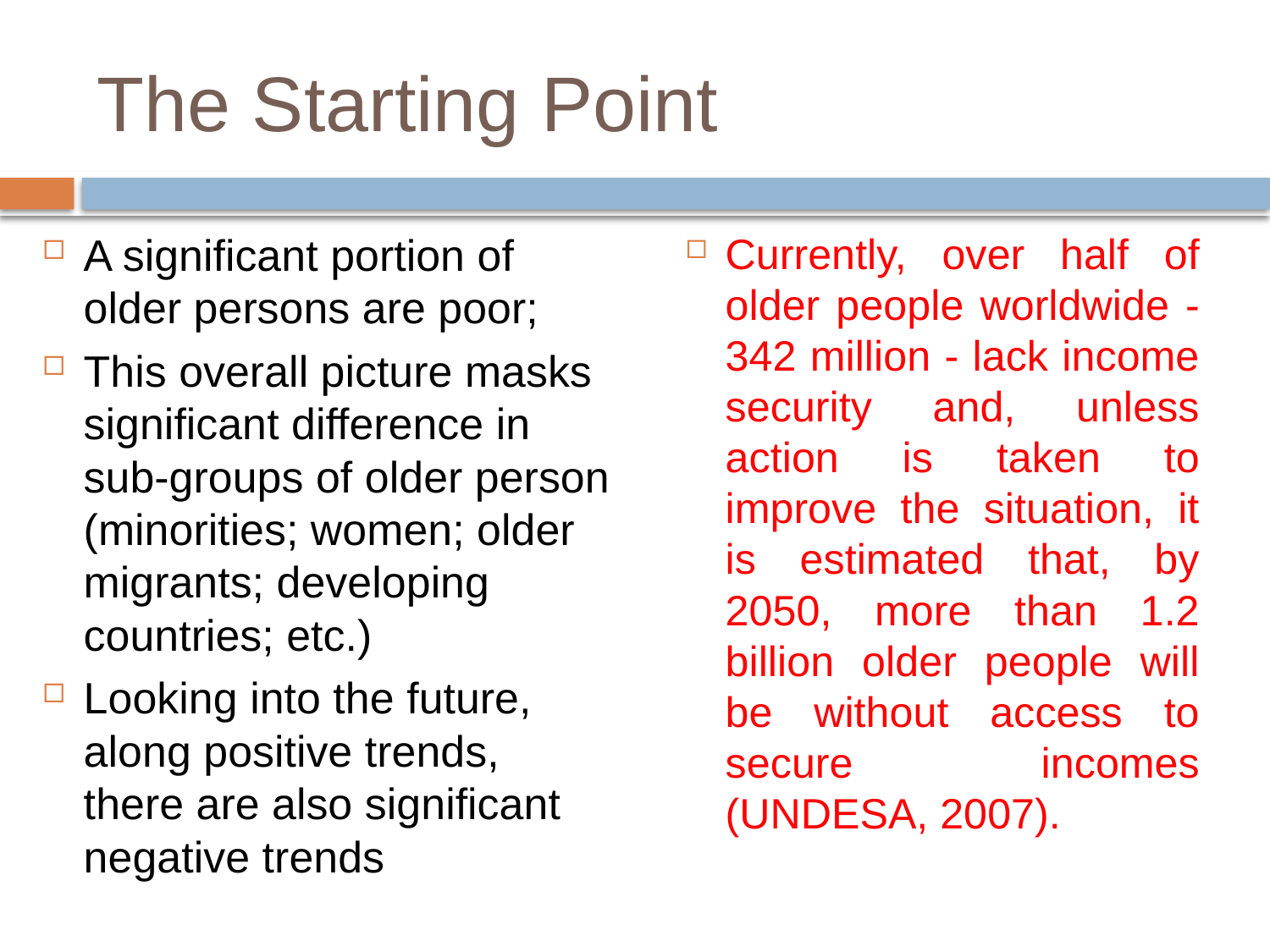

# The Starting Point
A significant portion of older persons are poor;
This overall picture masks significant difference in sub-groups of older person (minorities; women; older migrants; developing countries; etc.)
Looking into the future, along positive trends, there are also significant negative trends

Currently, over half of older people worldwide - 342 million - lack income security and, unless action is taken to improve the situation, it is estimated that, by 2050, more than 1.2 billion older people will be without access to secure incomes (UNDESA, 2007).